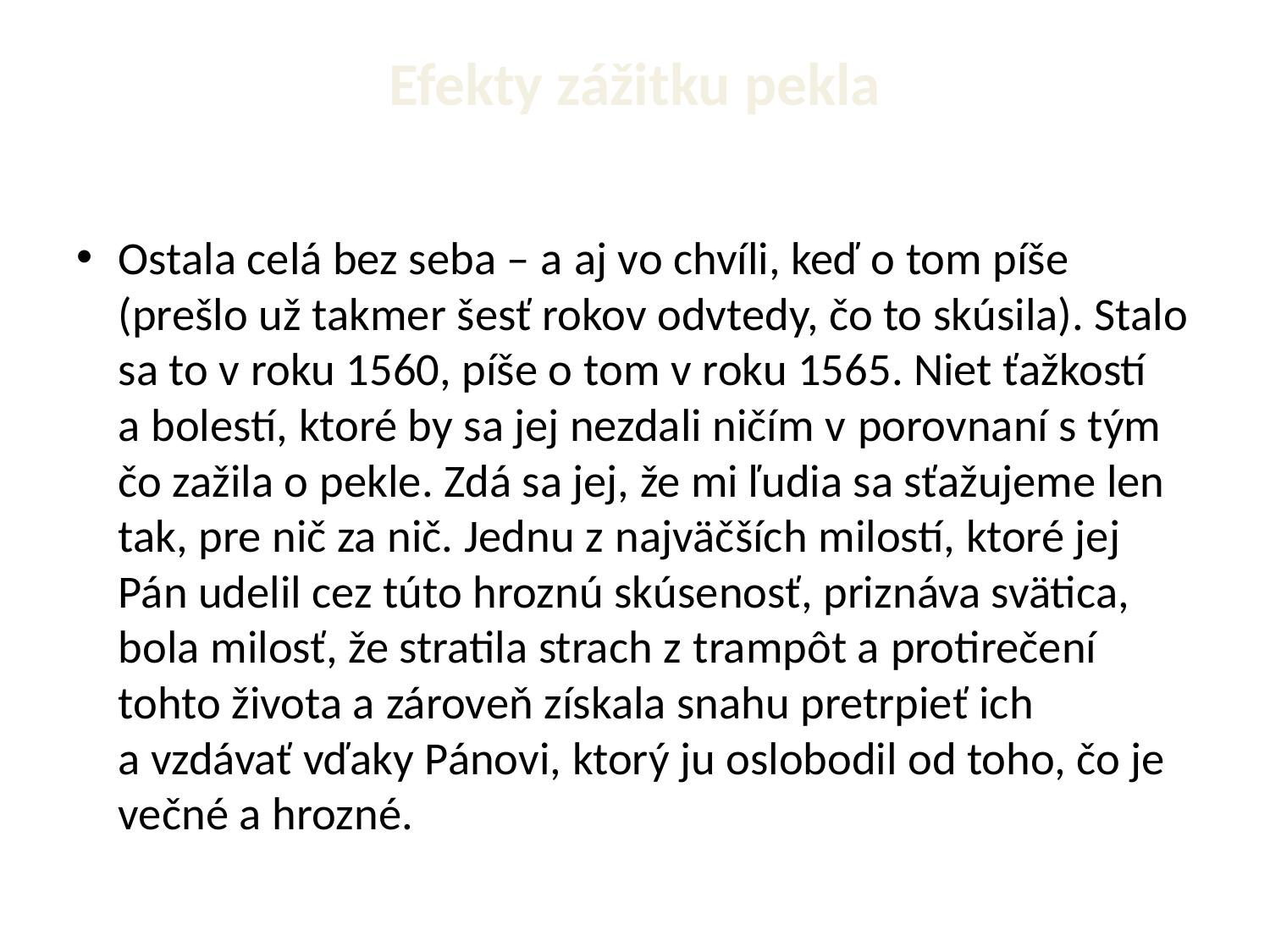

# Efekty zážitku pekla
Ostala celá bez seba – a aj vo chvíli, keď o tom píše (prešlo už takmer šesť rokov odvtedy, čo to skúsila). Stalo sa to v roku 1560, píše o tom v roku 1565. Niet ťažkostí a bolestí, ktoré by sa jej nezdali ničím v porovnaní s tým čo zažila o pekle. Zdá sa jej, že mi ľudia sa sťažujeme len tak, pre nič za nič. Jednu z najväčších milostí, ktoré jej Pán udelil cez túto hroznú skúsenosť, priznáva svätica, bola milosť, že stratila strach z trampôt a protirečení tohto života a zároveň získala snahu pretrpieť ich a vzdávať vďaky Pánovi, ktorý ju oslobodil od toho, čo je večné a hrozné.